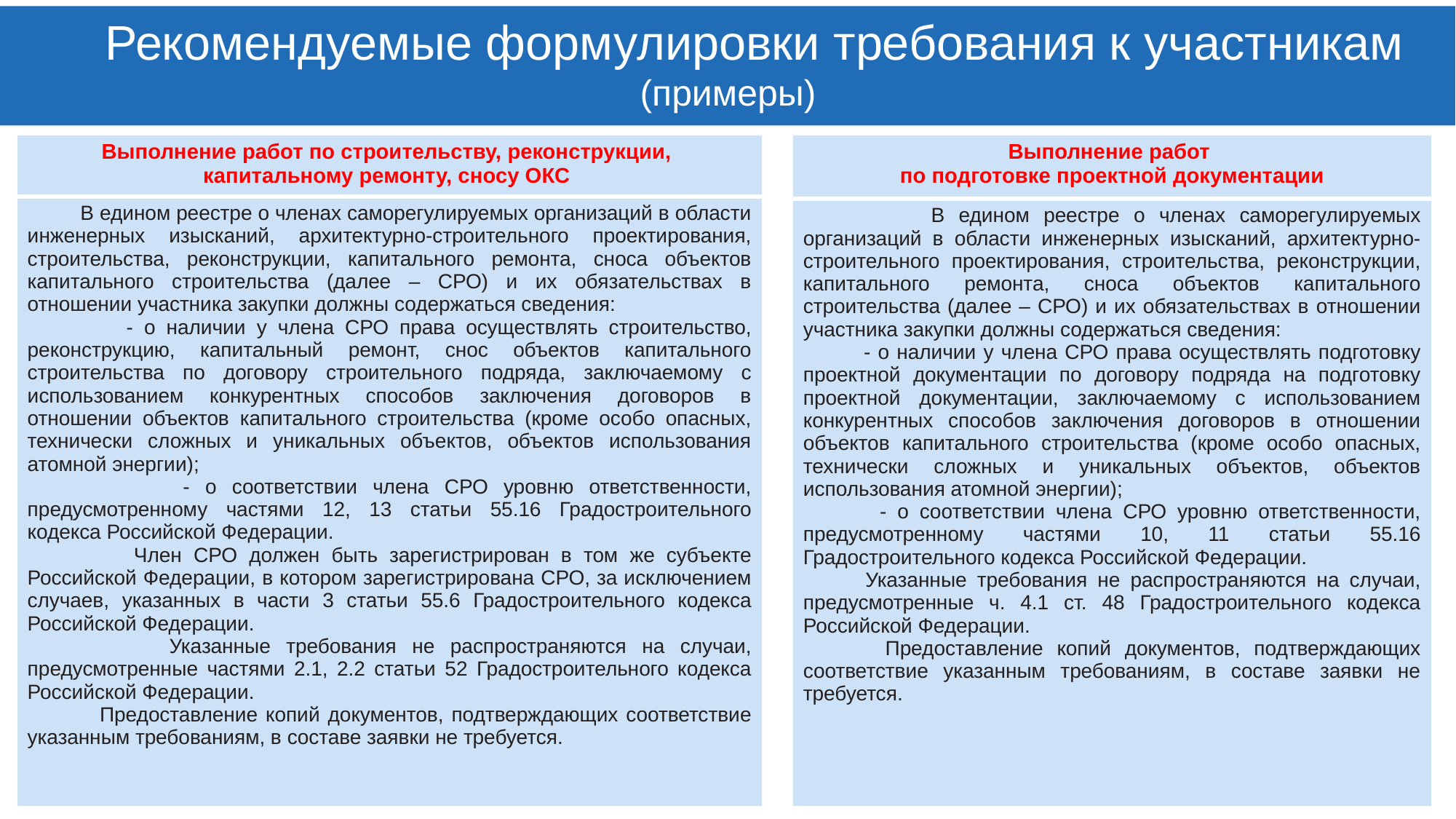

Рекомендуемые формулировки требования к участникам
(примеры)

| Выполнение работ по строительству, реконструкции, капитальному ремонту, сносу ОКС |
| --- |
| В едином реестре о членах саморегулируемых организаций в области инженерных изысканий, архитектурно-строительного проектирования, строительства, реконструкции, капитального ремонта, сноса объектов капитального строительства (далее – СРО) и их обязательствах в отношении участника закупки должны содержаться сведения: - о наличии у члена СРО права осуществлять строительство, реконструкцию, капитальный ремонт, снос объектов капитального строительства по договору строительного подряда, заключаемому с использованием конкурентных способов заключения договоров в отношении объектов капитального строительства (кроме особо опасных, технически сложных и уникальных объектов, объектов использования атомной энергии); - о соответствии члена СРО уровню ответственности, предусмотренному частями 12, 13 статьи 55.16 Градостроительного кодекса Российской Федерации. Член СРО должен быть зарегистрирован в том же субъекте Российской Федерации, в котором зарегистрирована СРО, за исключением случаев, указанных в части 3 статьи 55.6 Градостроительного кодекса Российской Федерации. Указанные требования не распространяются на случаи, предусмотренные частями 2.1, 2.2 статьи 52 Градостроительного кодекса Российской Федерации. Предоставление копий документов, подтверждающих соответствие указанным требованиям, в составе заявки не требуется. |
| Выполнение работ по подготовке проектной документации |
| --- |
| В едином реестре о членах саморегулируемых организаций в области инженерных изысканий, архитектурно-строительного проектирования, строительства, реконструкции, капитального ремонта, сноса объектов капитального строительства (далее – СРО) и их обязательствах в отношении участника закупки должны содержаться сведения: - о наличии у члена СРО права осуществлять подготовку проектной документации по договору подряда на подготовку проектной документации, заключаемому с использованием конкурентных способов заключения договоров в отношении объектов капитального строительства (кроме особо опасных, технически сложных и уникальных объектов, объектов использования атомной энергии); - о соответствии члена СРО уровню ответственности, предусмотренному частями 10, 11 статьи 55.16 Градостроительного кодекса Российской Федерации. Указанные требования не распространяются на случаи, предусмотренные ч. 4.1 ст. 48 Градостроительного кодекса Российской Федерации. Предоставление копий документов, подтверждающих соответствие указанным требованиям, в составе заявки не требуется. |